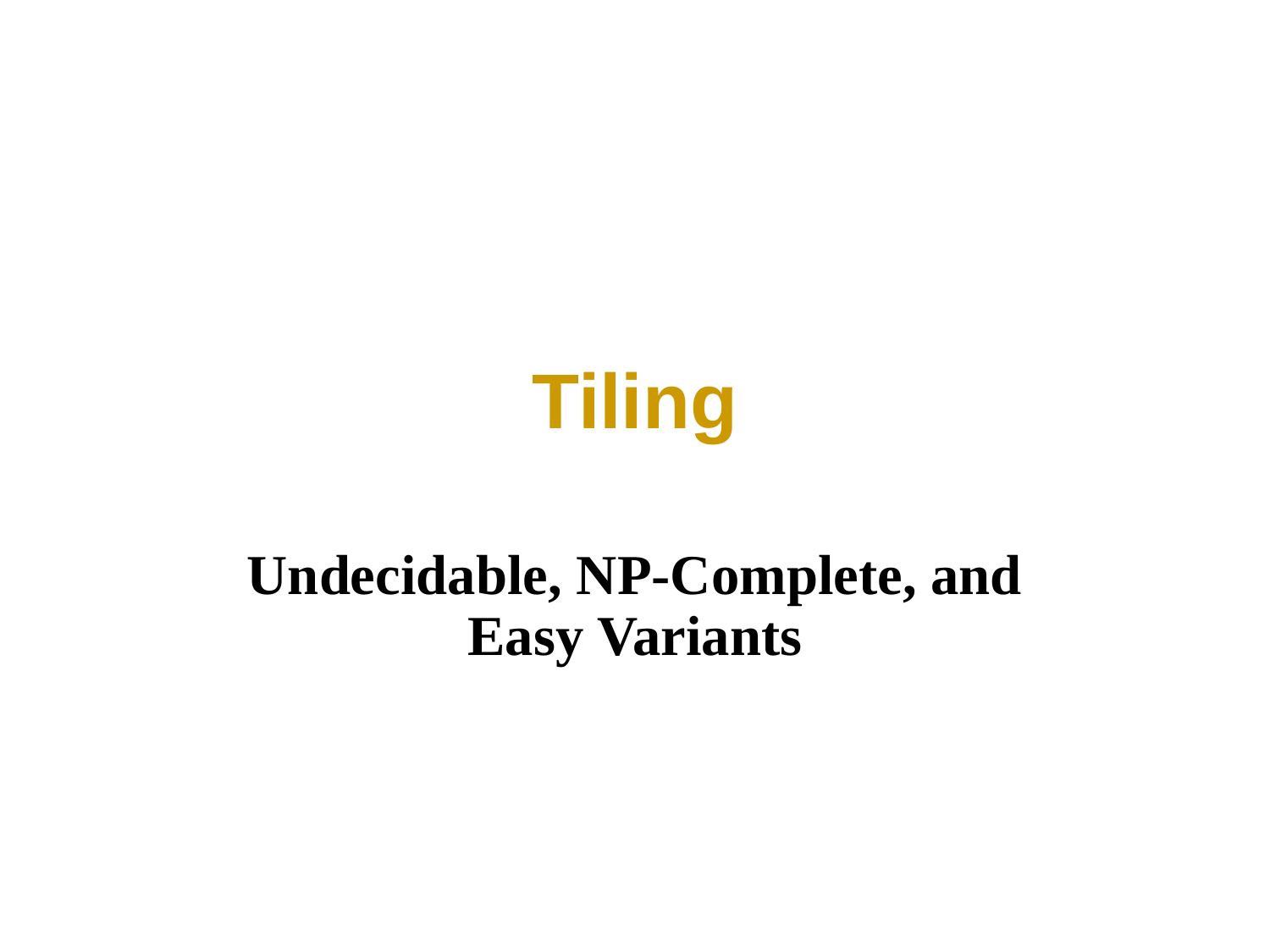

# Tiling
Undecidable, NP-Complete, and Easy Variants